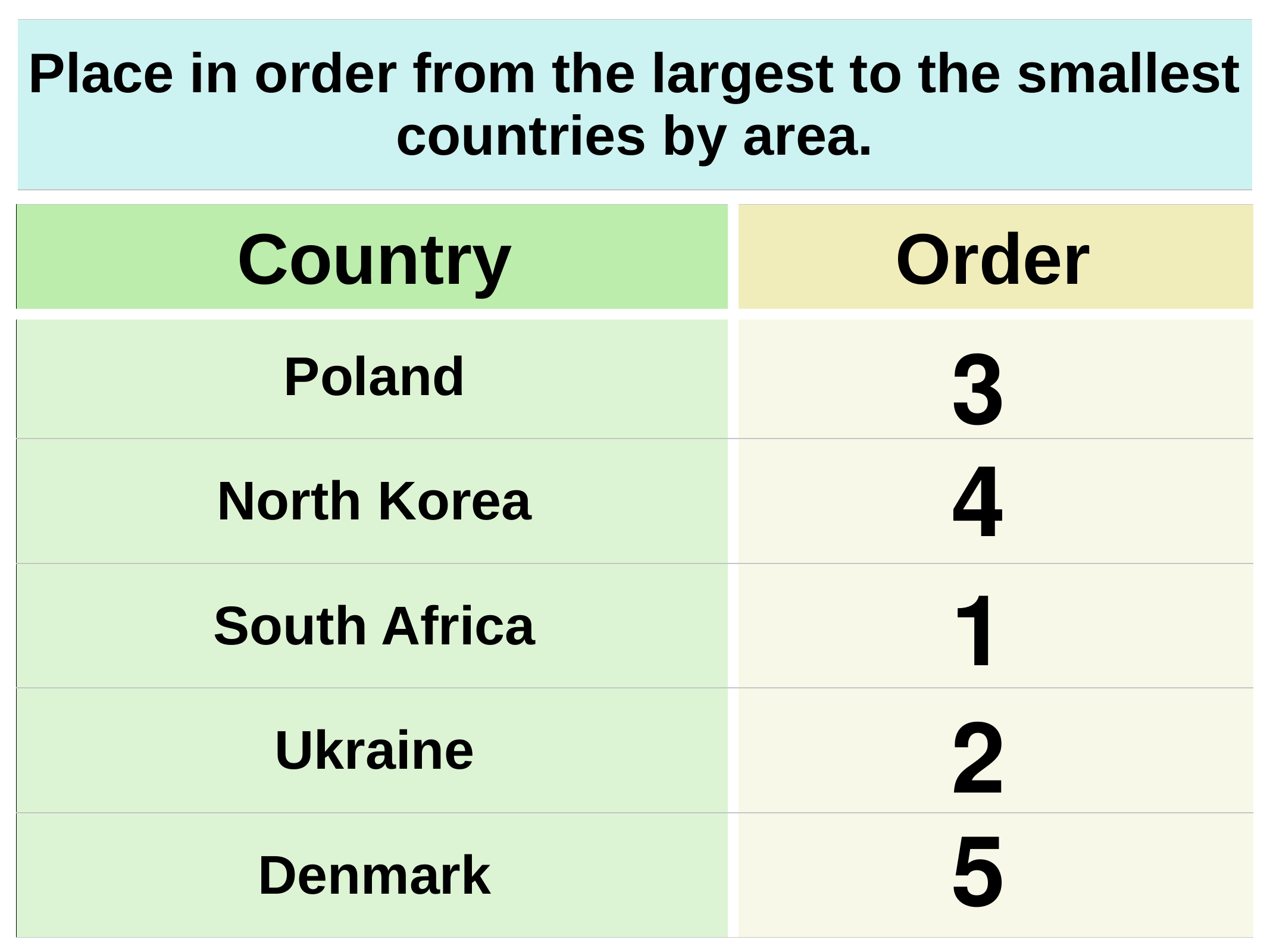

| Place in order from the largest to the smallest countries by area. |
| --- |
| Country | Order |
| --- | --- |
| Poland |  |
| North Korea |  |
| South Africa |  |
| Ukraine |  |
| Denmark |  |
3
4
1
2
5